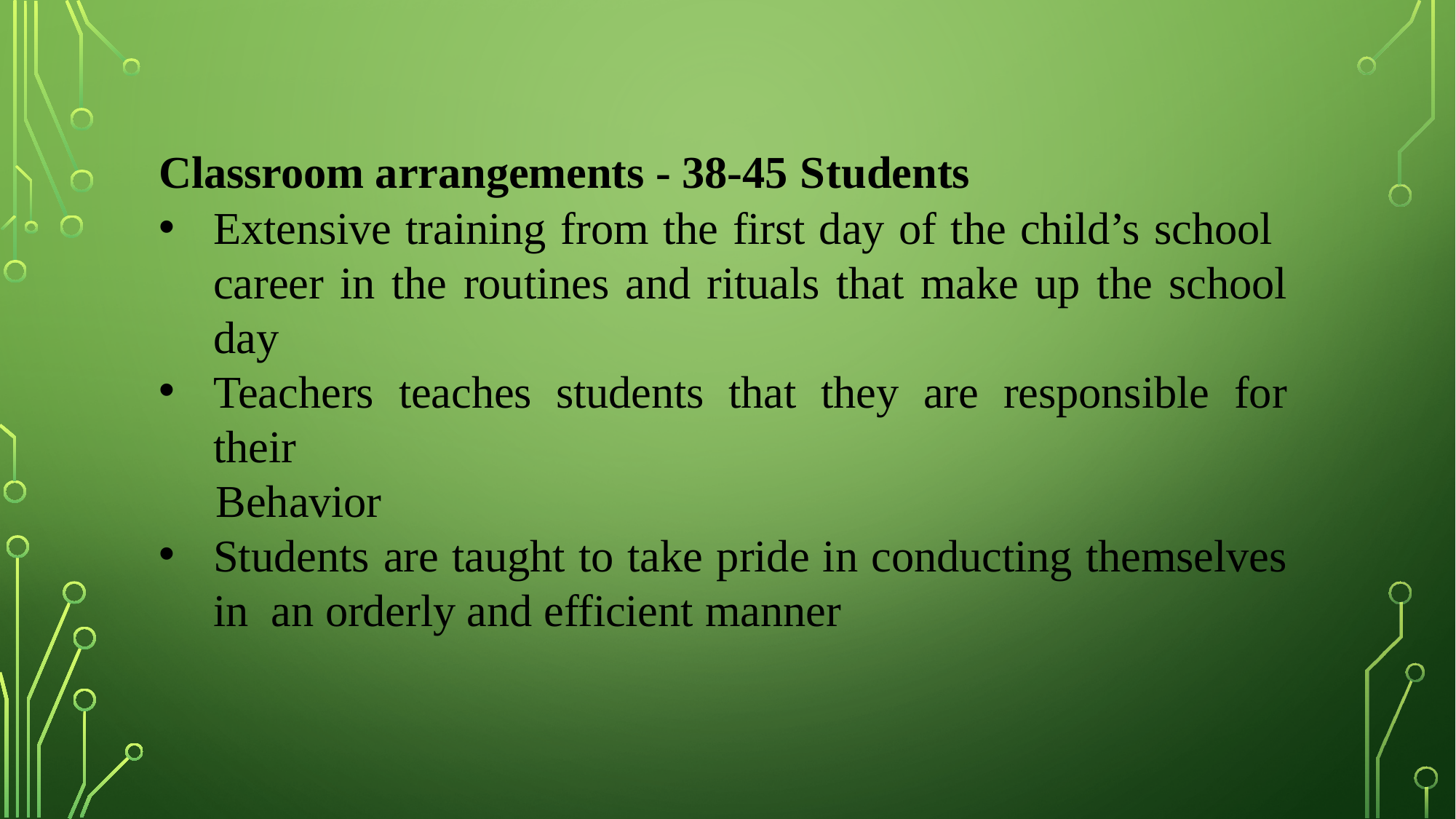

Classroom arrangements - 38-45 Students
Extensive training from the first day of the child’s school  career in the routines and rituals that make up the school day
Teachers teaches students that they are responsible for their
     Behavior
Students are taught to take pride in conducting themselves in  an orderly and efficient manner